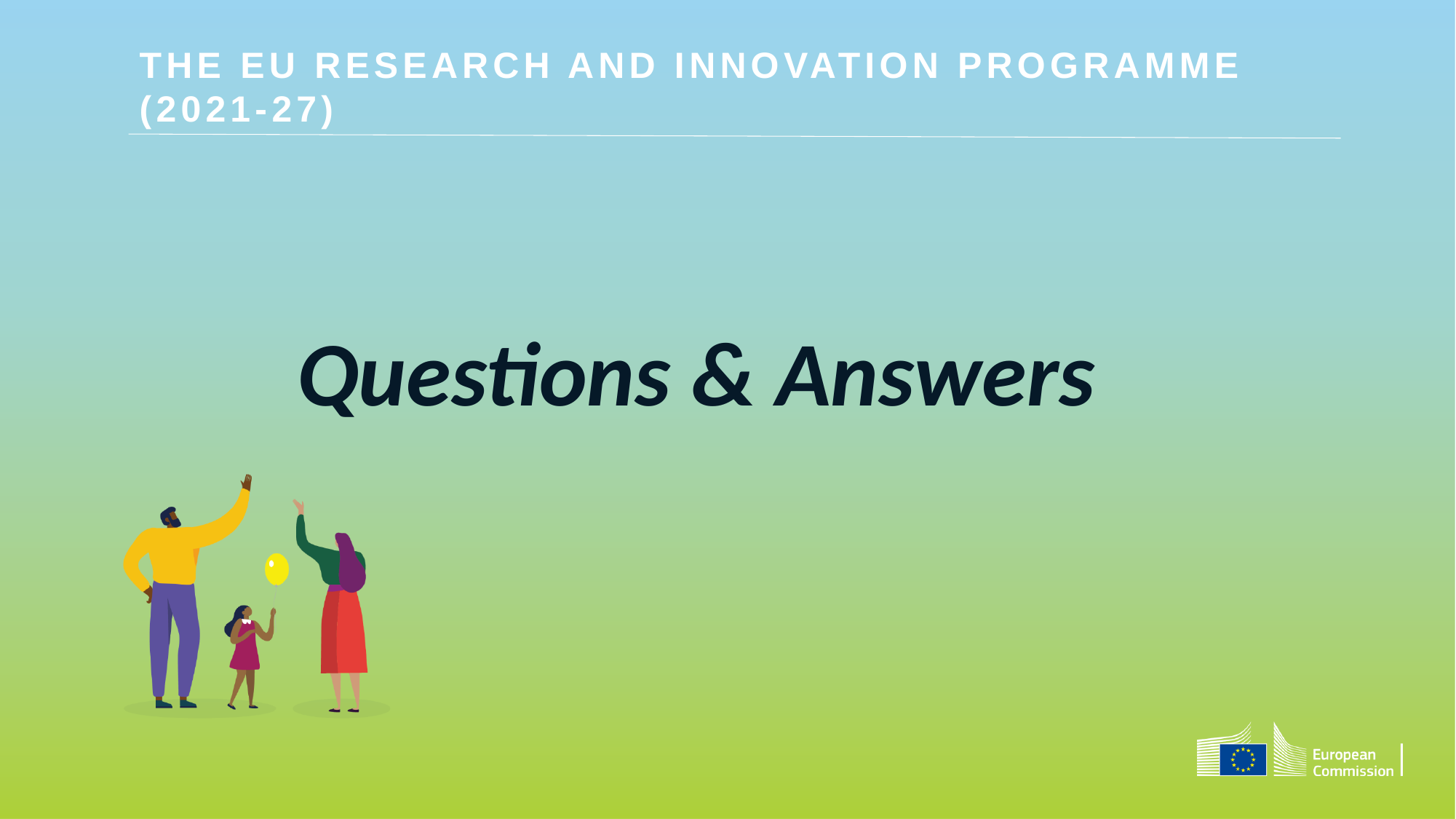

THE EU RESEARCH AND INNOVATION PROGRAMME (2021-27)
Questions & Answers